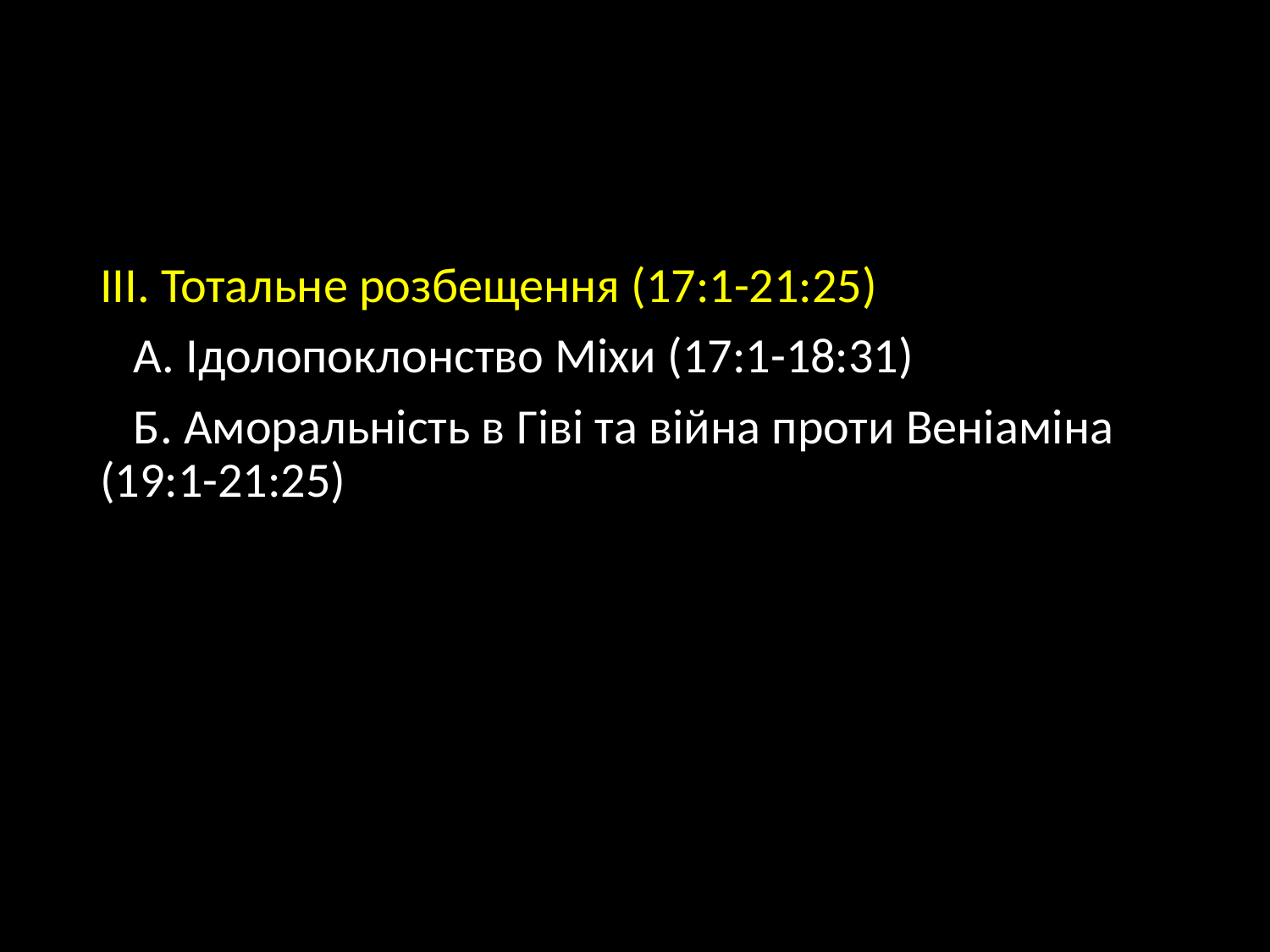

#
ІІІ. Тотальне розбещення (17:1-21:25)
   А. Ідолопоклонство Міхи (17:1-18:31)
   Б. Аморальність в Гіві та війна проти Веніаміна (19:1-21:25)